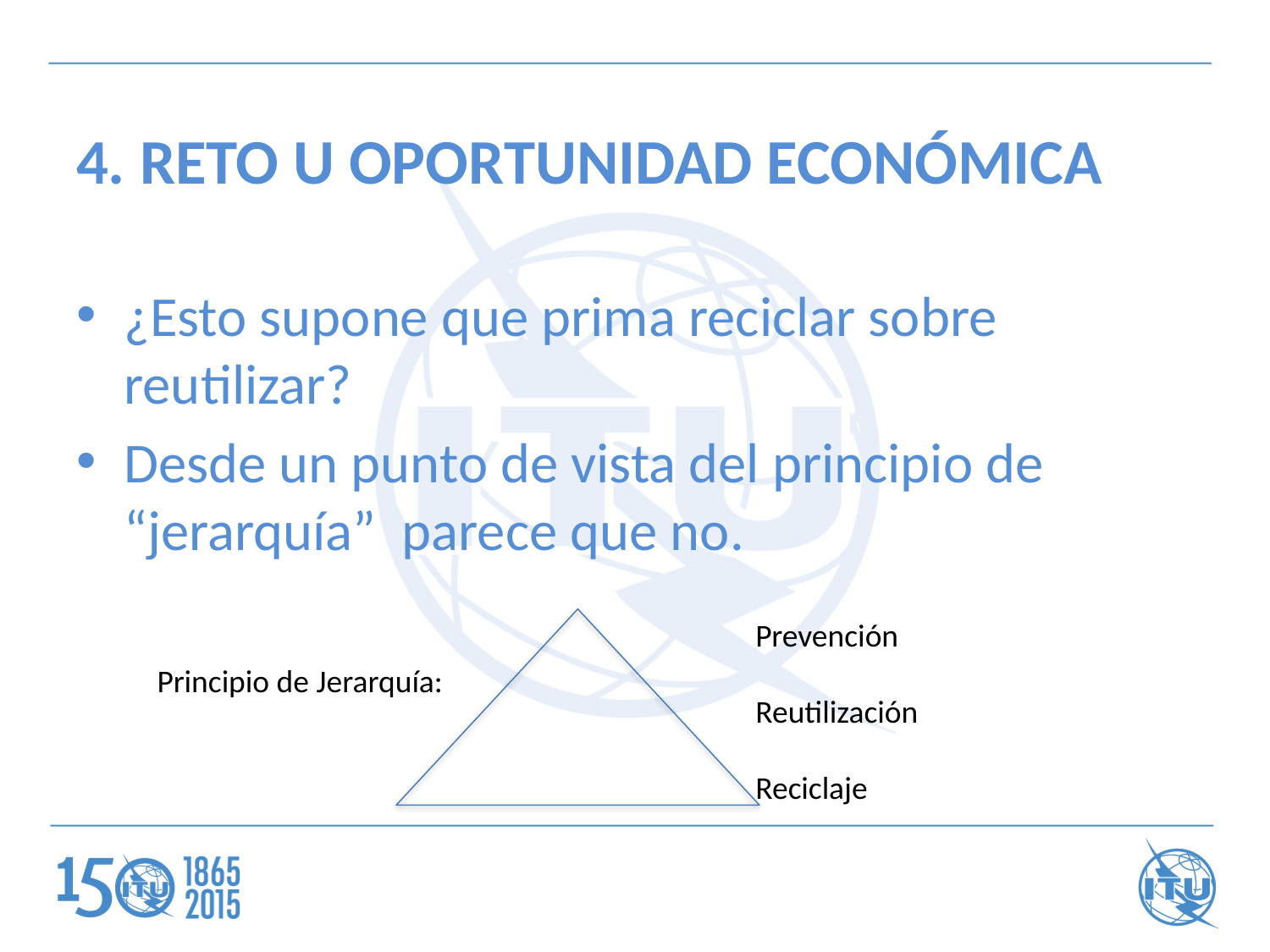

# 4. RETO U OPORTUNIDAD ECONÓMICA
¿Esto supone que prima reciclar sobre reutilizar?
Desde un punto de vista del principio de “jerarquía”  parece que no.

Prevención

Reutilización

Reciclaje
Principio de Jerarquía: